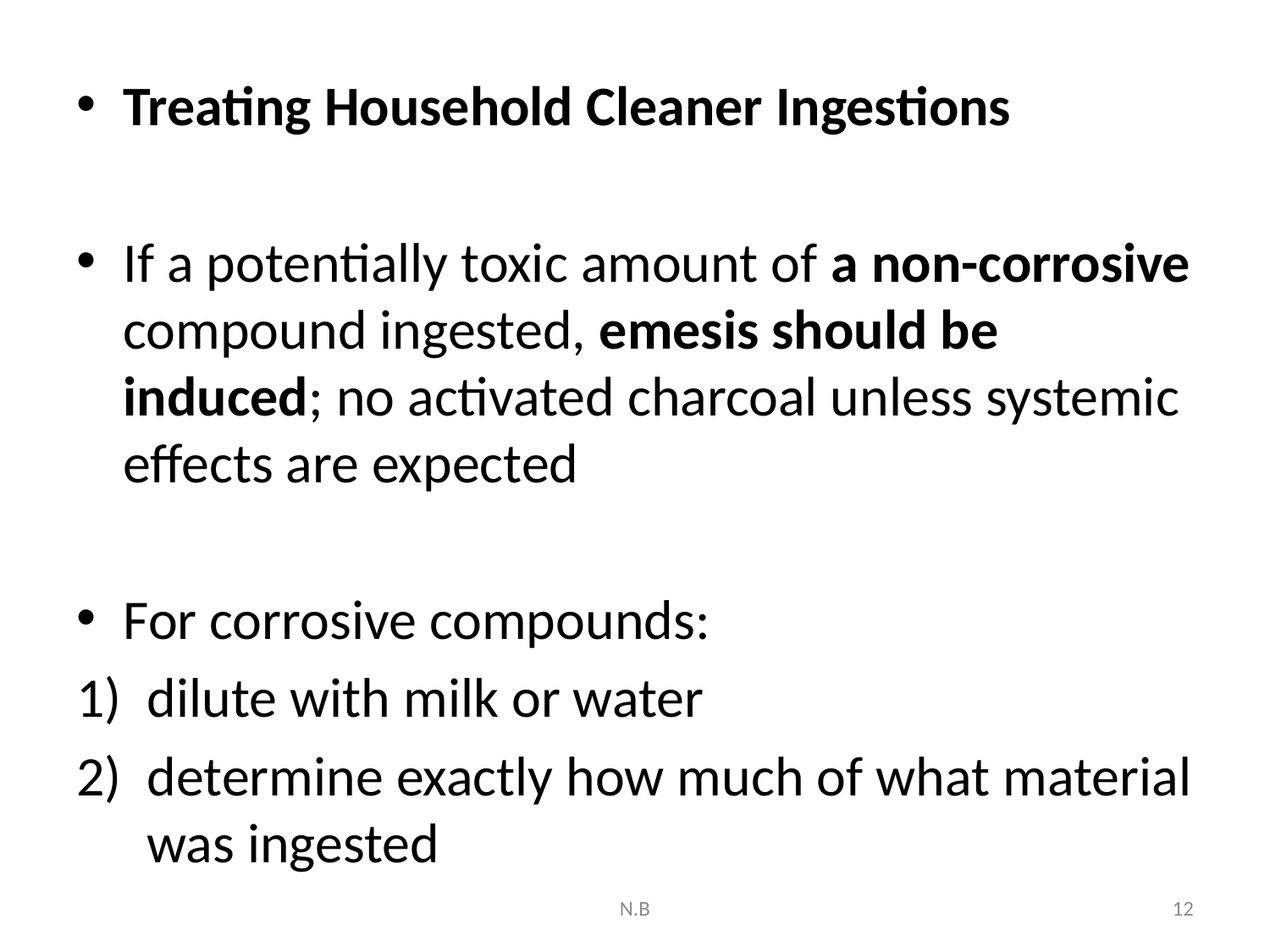

Treating Household Cleaner Ingestions

If a potentially toxic amount of a non-corrosive compound ingested, emesis should be induced; no activated charcoal unless systemic effects are expected

For corrosive compounds:
dilute with milk or water
determine exactly how much of what material was ingested

N.B
12